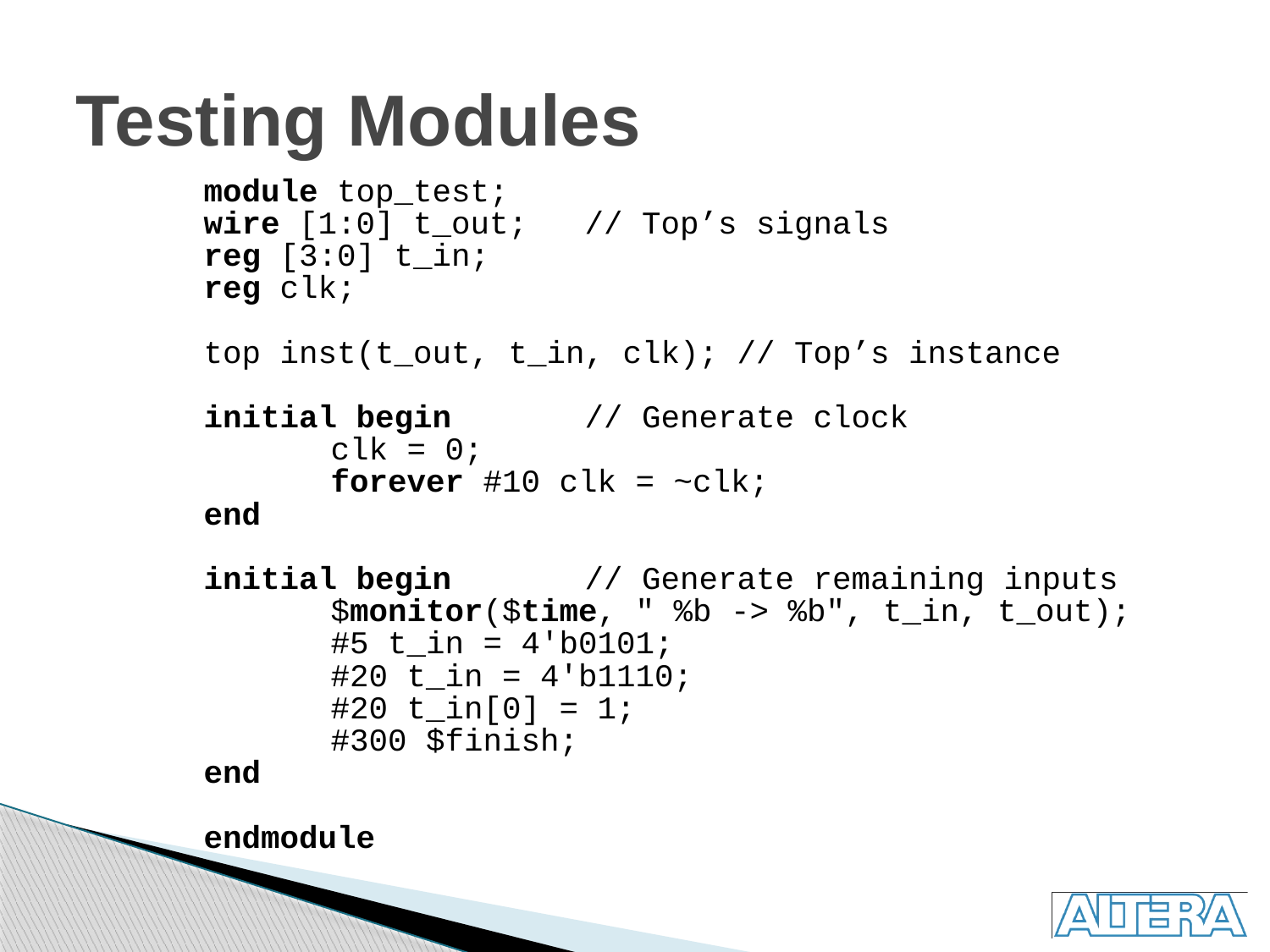

# Testing Modules
module top_test;
wire [1:0] t_out;	// Top’s signals
reg [3:0] t_in;
reg clk;

top inst(t_out, t_in, clk); // Top’s instance

initial begin		// Generate clock
	clk = 0;
	forever #10 clk = ~clk;
end

initial begin		// Generate remaining inputs
	$monitor($time, " %b -> %b", t_in, t_out);
	#5 t_in = 4'b0101;
	#20 t_in = 4'b1110;
	#20 t_in[0] = 1;
	#300 $finish;
end

endmodule